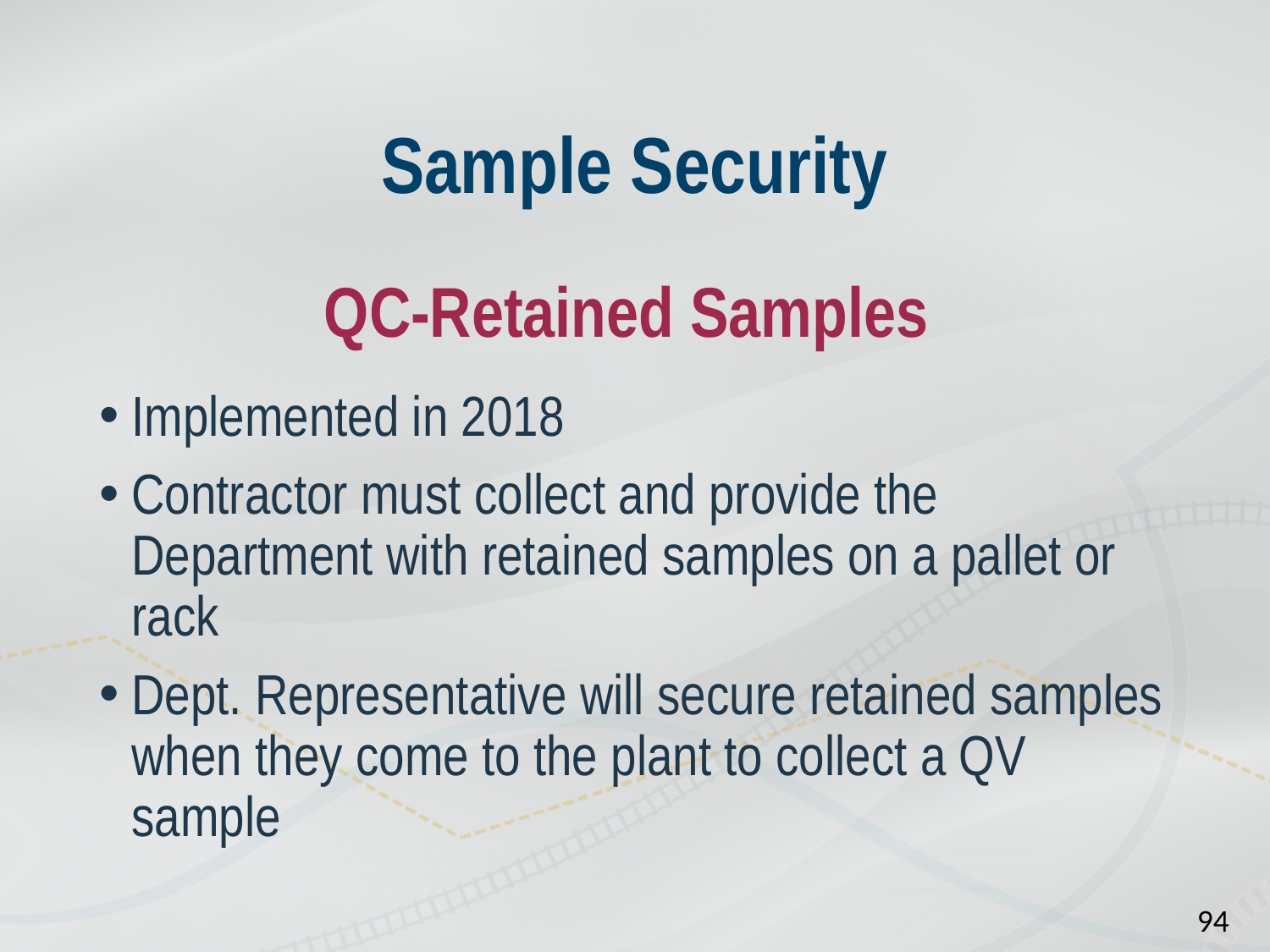

# Sample Security
QC-Retained Samples
Implemented in 2018
Contractor must collect and provide the Department with retained samples on a pallet or rack
Dept. Representative will secure retained samples when they come to the plant to collect a QV sample
94